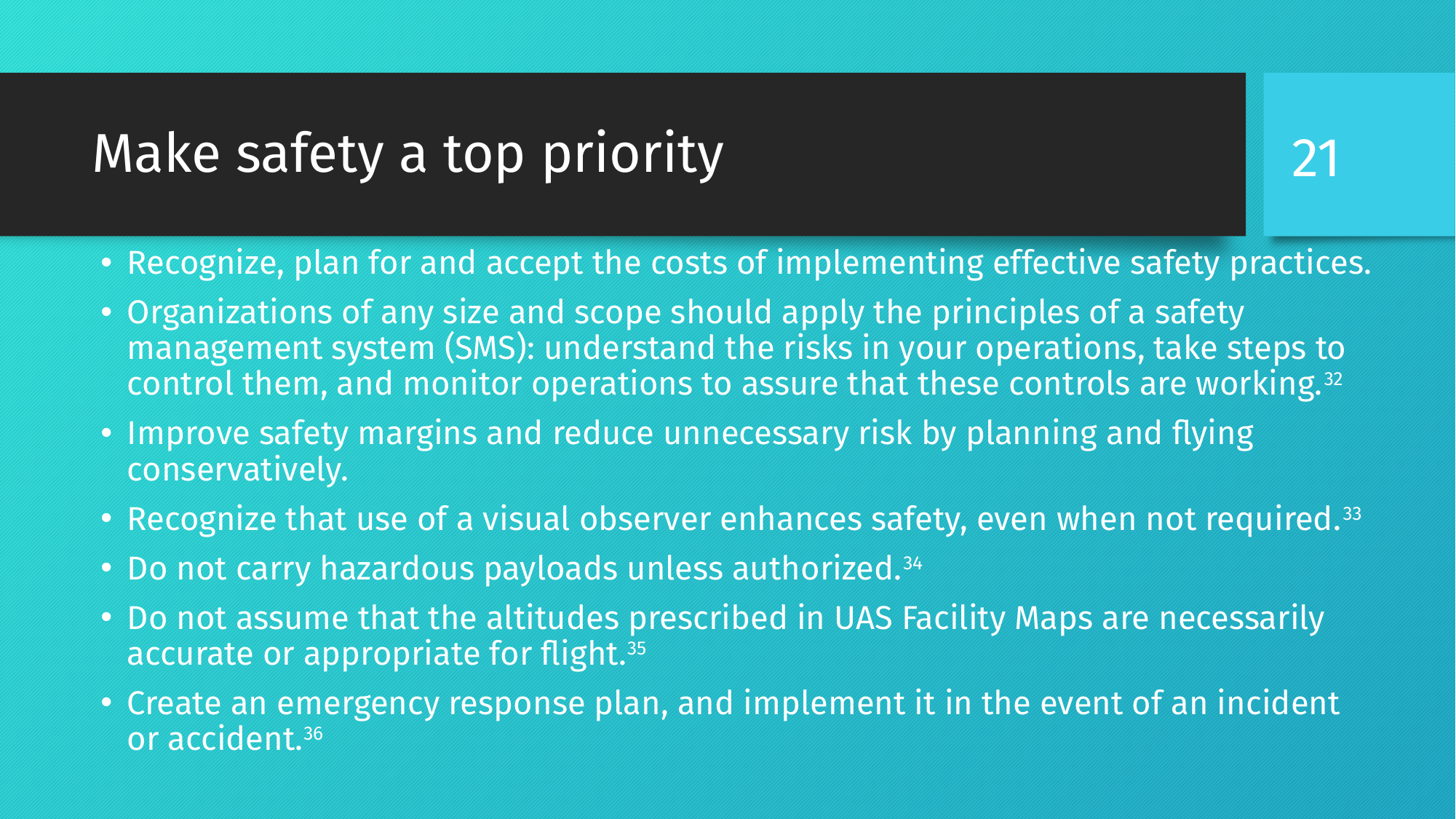

21
# Make safety a top priority
Recognize, plan for and accept the costs of implementing effective safety practices.
Organizations of any size and scope should apply the principles of a safety management system (SMS): understand the risks in your operations, take steps to control them, and monitor operations to assure that these controls are working.32
Improve safety margins and reduce unnecessary risk by planning and flying conservatively.
Recognize that use of a visual observer enhances safety, even when not required.33
Do not carry hazardous payloads unless authorized.34
Do not assume that the altitudes prescribed in UAS Facility Maps are necessarily accurate or appropriate for flight.35
Create an emergency response plan, and implement it in the event of an incident or accident.36